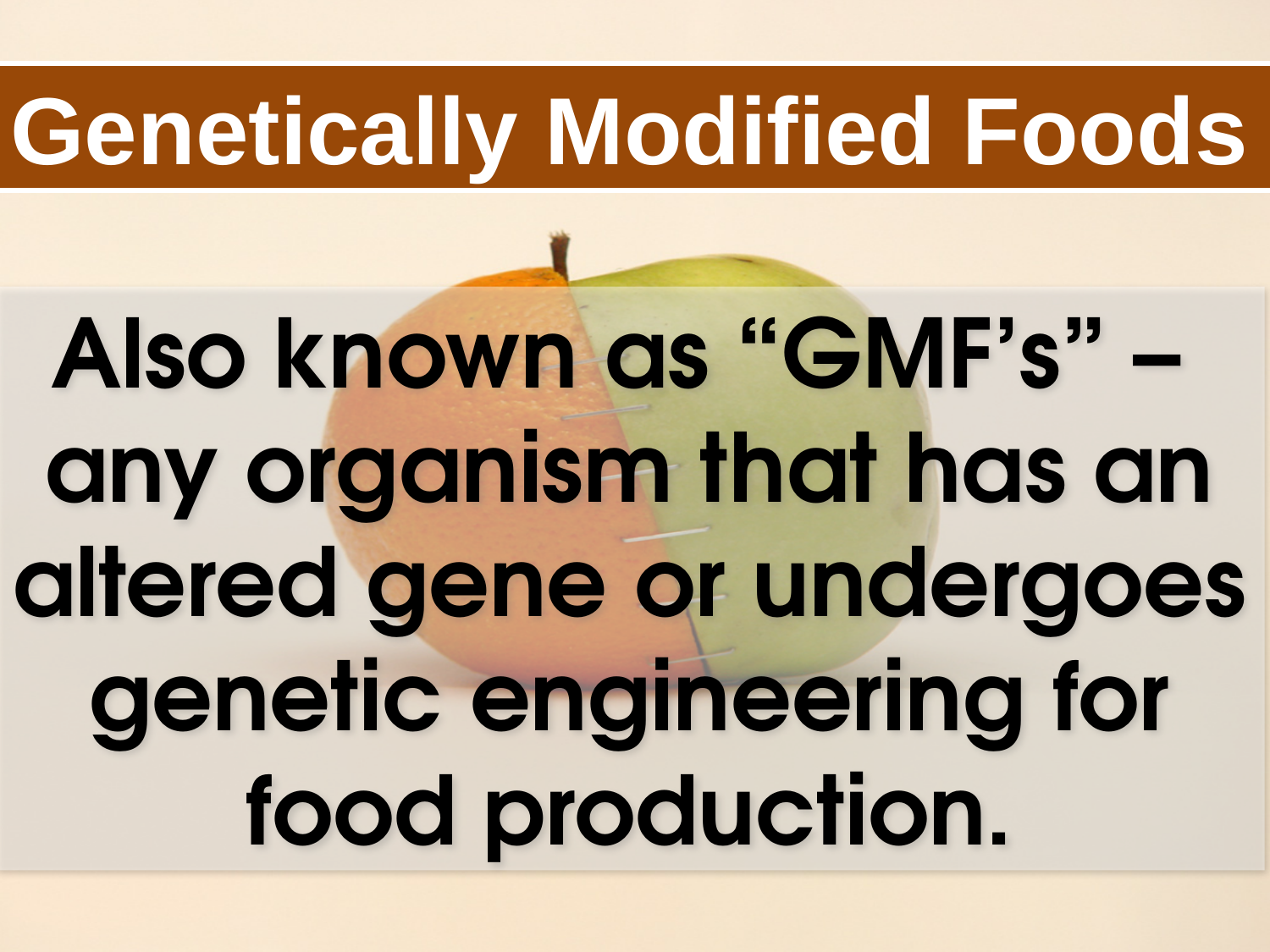

Genetically Modified Foods
Also known as “GMF’s” –
any organism that has an altered gene or undergoes genetic engineering for food production.